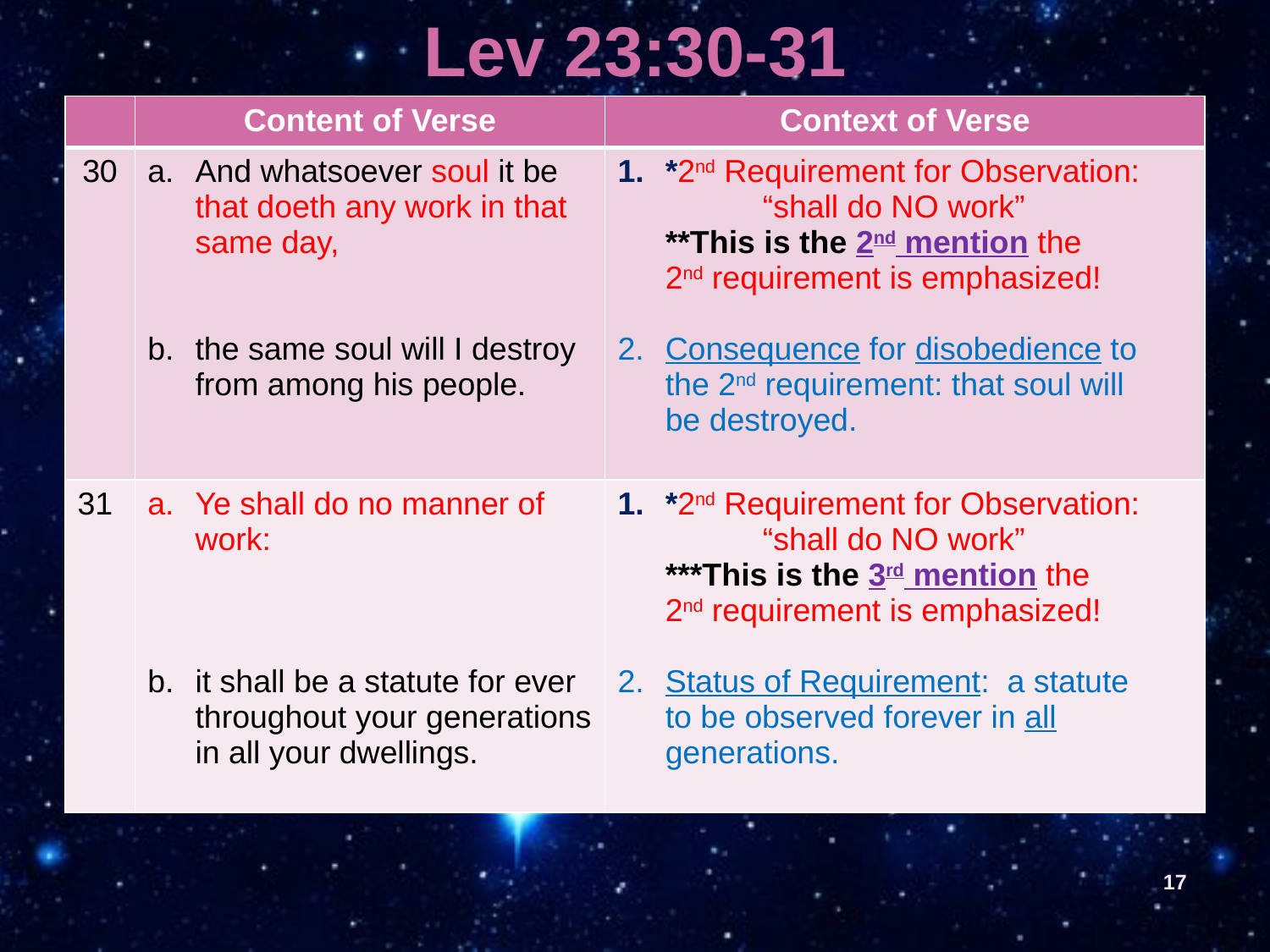

Lev 23:30-31
|  | Content of Verse | Context of Verse |
| --- | --- | --- |
| 30 | And whatsoever soul it be that doeth any work in that same day, the same soul will I destroy from among his people. | \*2nd Requirement for Observation: “shall do NO work” \*\*This is the 2nd mention the 2nd requirement is emphasized! Consequence for disobedience to the 2nd requirement: that soul will be destroyed. |
| 31 | Ye shall do no manner of work: it shall be a statute for ever throughout your generations in all your dwellings. | \*2nd Requirement for Observation: “shall do NO work” \*\*\*This is the 3rd mention the 2nd requirement is emphasized! Status of Requirement: a statute to be observed forever in all generations. |
17